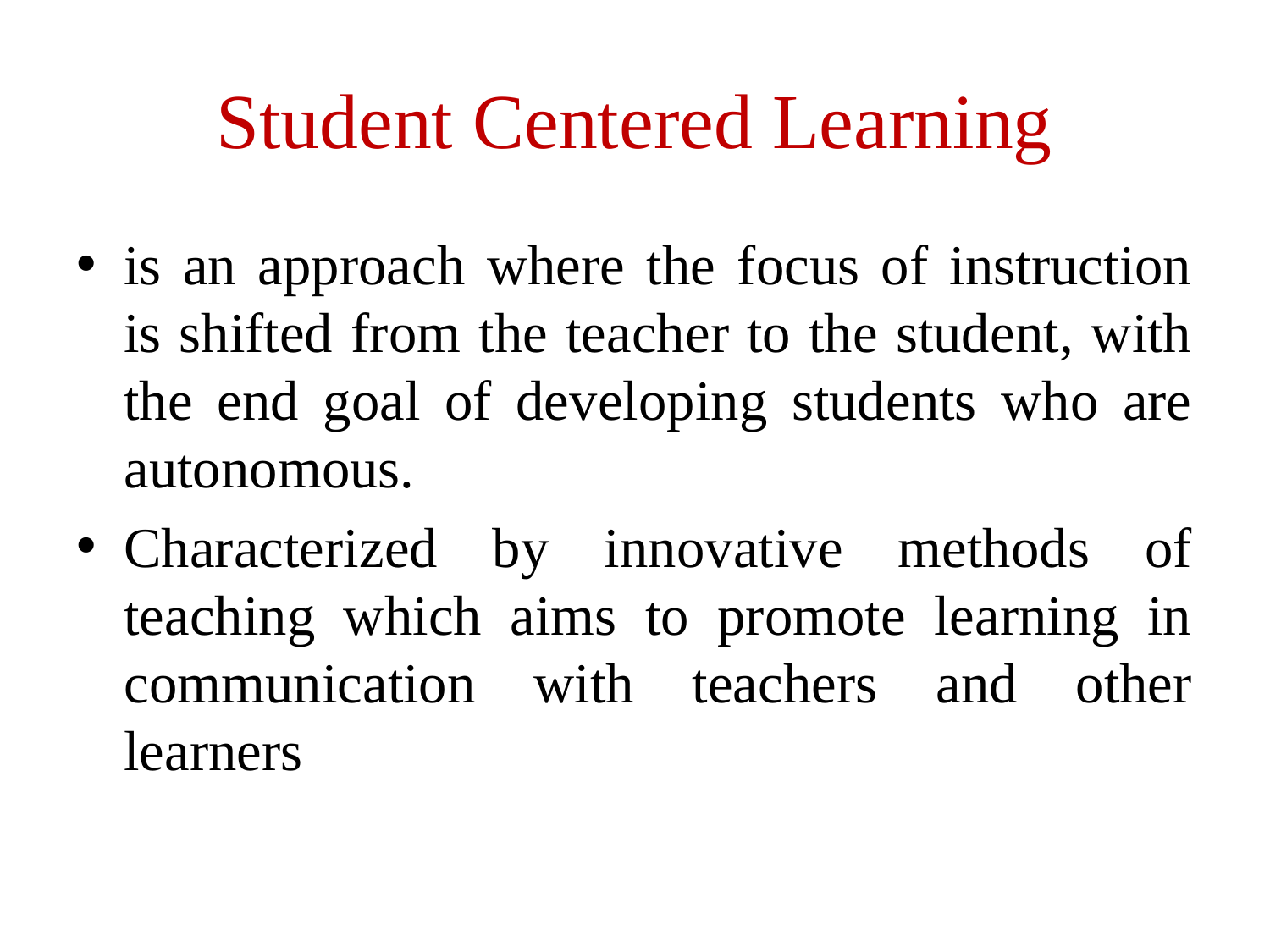

# Student Centered Learning
is an approach where the focus of instruction is shifted from the teacher to the student, with the end goal of developing students who are autonomous.
Characterized by innovative methods of teaching which aims to promote learning in communication with teachers and other learners